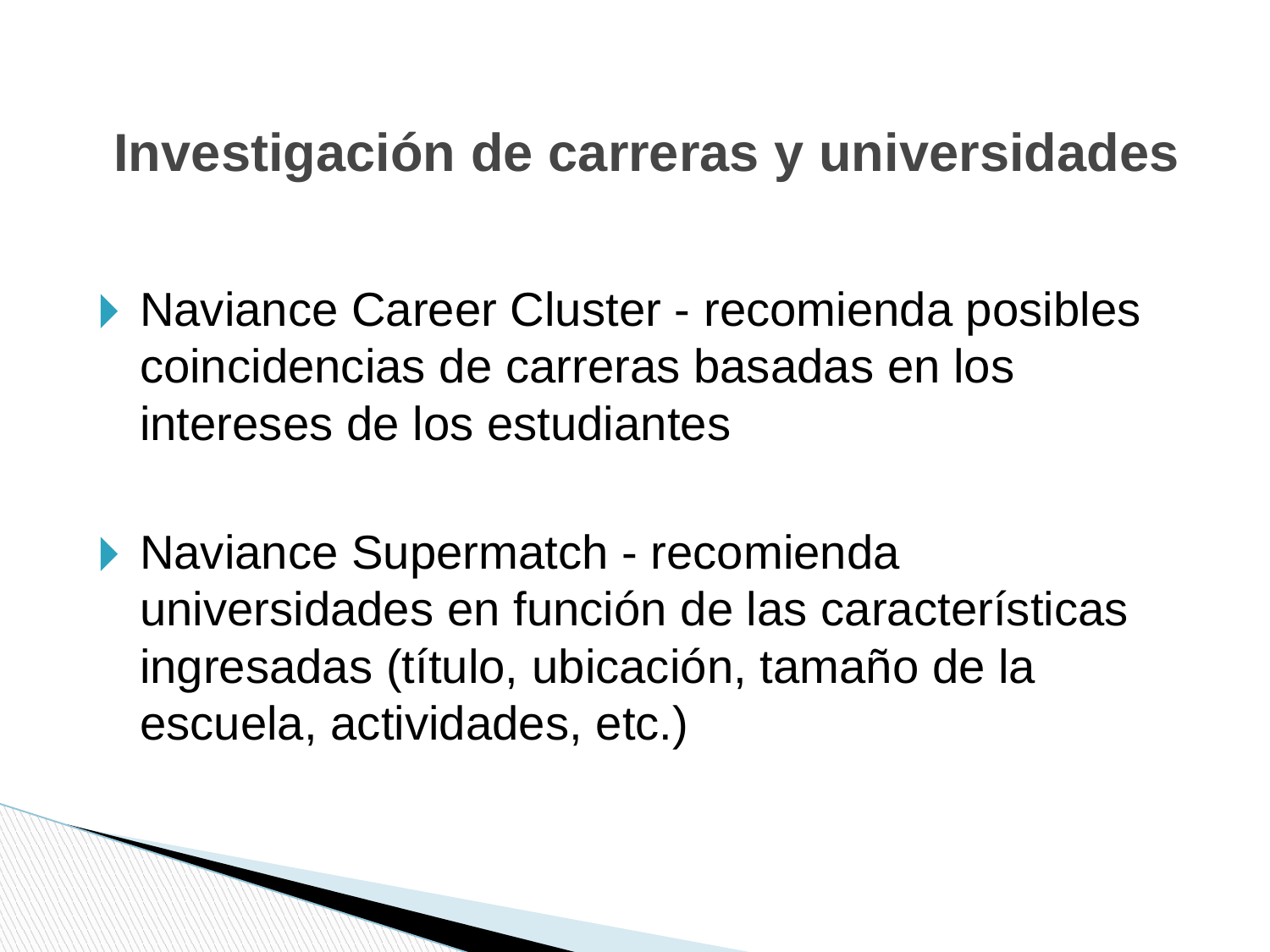

# Investigación de carreras y universidades
Naviance Career Cluster - recomienda posibles coincidencias de carreras basadas en los intereses de los estudiantes

Naviance Supermatch - recomienda universidades en función de las características ingresadas (título, ubicación, tamaño de la escuela, actividades, etc.)